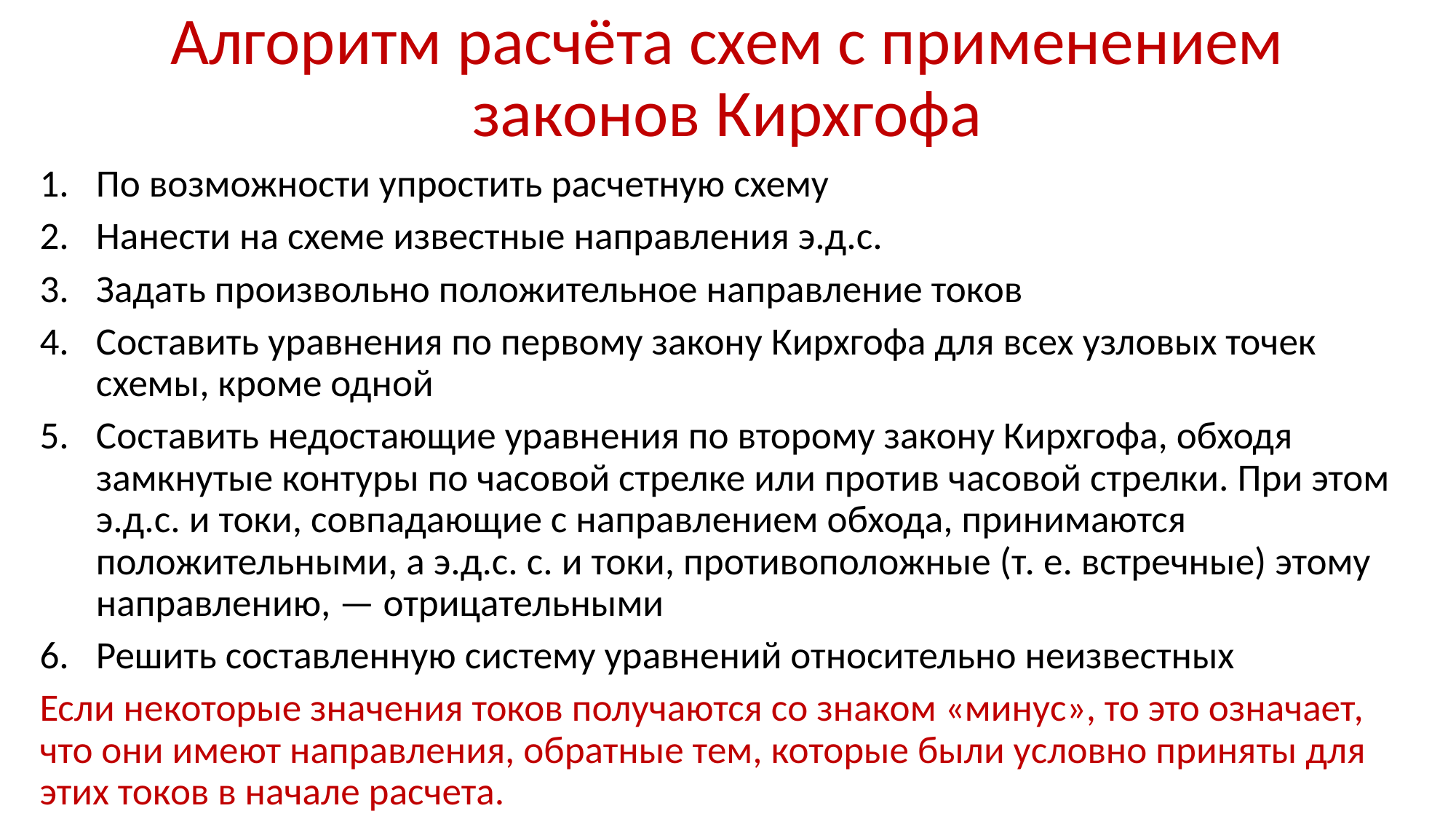

# Алгоритм расчёта схем с применением законов Кирхгофа
По возможности упростить расчетную схему
Нанести на схеме известные направления э.д.с.
Задать произвольно положительное направление токов
Составить уравнения по первому закону Кирхгофа для всех узловых точек схемы, кроме одной
Составить недостающие уравнения по второму закону Кирхгофа, обходя замкнутые контуры по часовой стрелке или против часовой стрелки. При этом э.д.с. и токи, совпадающие с направлением обхода, принимаются положительными, а э.д.с. с. и токи, противоположные (т. е. встречные) этому направлению, — отрицательными
Решить составленную систему уравнений относительно неизвестных
Если некоторые значения токов получаются со знаком «минус», то это означает, что они имеют направления, обратные тем, которые были условно приняты для этих токов в начале расчета.